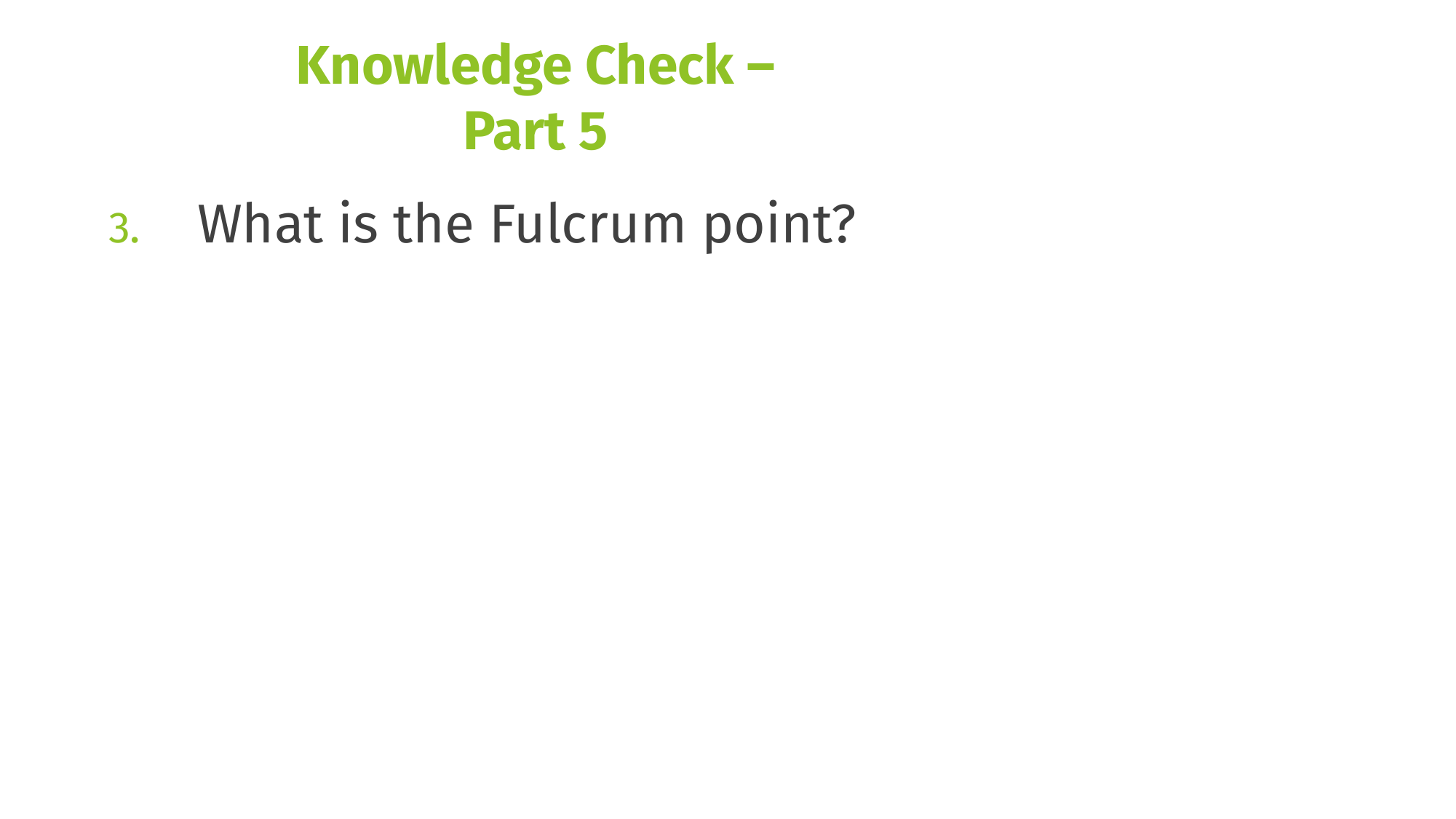

# Knowledge Check – Part 5
What is the Fulcrum point?